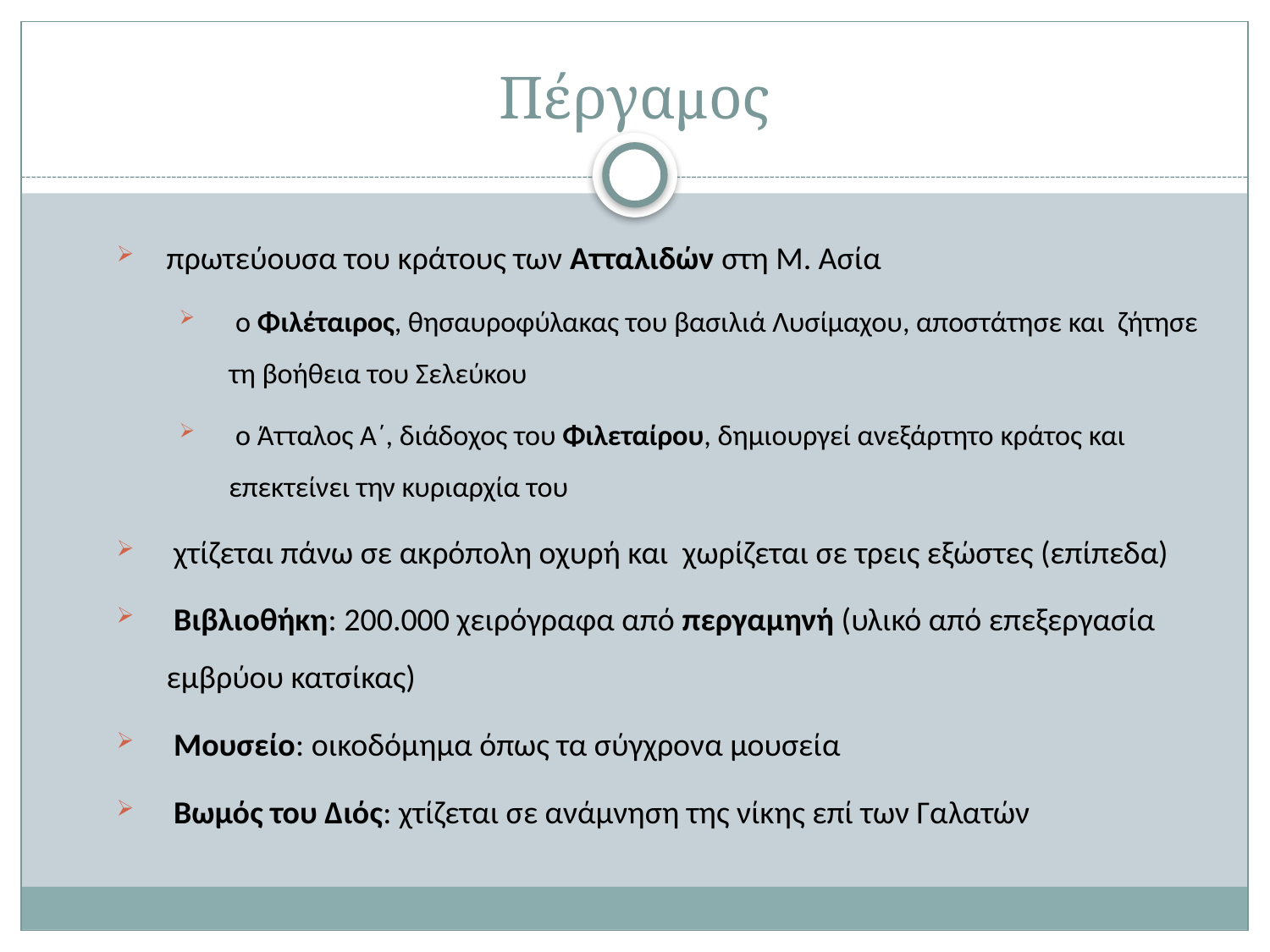

# Πέργαμος
πρωτεύουσα του κράτους των Ατταλιδών στη Μ. Ασία
 ο Φιλέταιρος, θησαυροφύλακας του βασιλιά Λυσίμαχου, αποστάτησε και  ζήτησε τη βοήθεια του Σελεύκου
 ο Άτταλος Α΄, διάδοχος του Φιλεταίρου, δημιουργεί ανεξάρτητο κράτος και επεκτείνει την κυριαρχία του
 χτίζεται πάνω σε ακρόπολη οχυρή και  χωρίζεται σε τρεις εξώστες (επίπεδα)
 Βιβλιοθήκη: 200.000 χειρόγραφα από περγαμηνή (υλικό από επεξεργασία εμβρύου κατσίκας)
 Μουσείο: οικοδόμημα όπως τα σύγχρονα μουσεία
 Βωμός του Διός: χτίζεται σε ανάμνηση της νίκης επί των Γαλατών